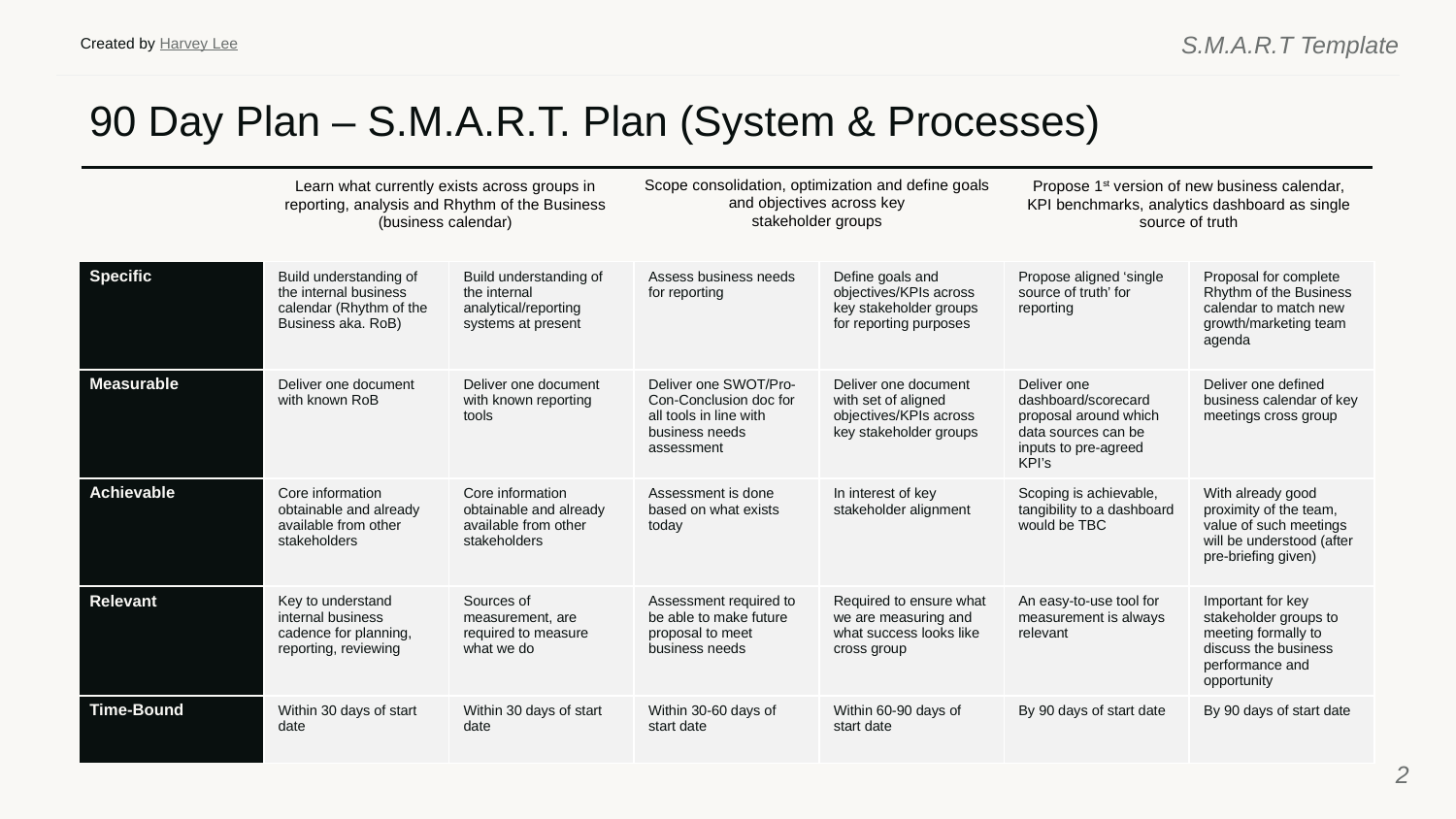

90 Day Plan – S.M.A.R.T. Plan (System & Processes)
Scope consolidation, optimization and define goals and objectives across key
stakeholder groups

Learn what currently exists across groups in reporting, analysis and Rhythm of the Business (business calendar)
Propose 1st version of new business calendar, KPI benchmarks, analytics dashboard as single source of truth

| Specific | Build understanding of the internal business calendar (Rhythm of the Business aka. RoB) | Build understanding of the internal analytical/reporting systems at present | Assess business needs for reporting | Define goals and objectives/KPIs across key stakeholder groups for reporting purposes | Propose aligned ‘single source of truth’ for reporting | Proposal for complete Rhythm of the Business calendar to match new growth/marketing team agenda |
| --- | --- | --- | --- | --- | --- | --- |
| Measurable | Deliver one document with known RoB | Deliver one document with known reporting tools | Deliver one SWOT/Pro-Con-Conclusion doc for all tools in line with business needs assessment | Deliver one document with set of aligned objectives/KPIs across key stakeholder groups | Deliver one dashboard/scorecard proposal around which data sources can be inputs to pre-agreed KPI’s | Deliver one defined business calendar of key meetings cross group |
| Achievable | Core information obtainable and already available from other stakeholders | Core information obtainable and already available from other stakeholders | Assessment is done based on what exists today | In interest of key stakeholder alignment | Scoping is achievable, tangibility to a dashboard would be TBC | With already good proximity of the team, value of such meetings will be understood (after pre-briefing given) |
| Relevant | Key to understand internal business cadence for planning, reporting, reviewing | Sources of measurement, are required to measure what we do | Assessment required to be able to make future proposal to meet business needs | Required to ensure what we are measuring and what success looks like cross group | An easy-to-use tool for measurement is always relevant | Important for key stakeholder groups to meeting formally to discuss the business performance and opportunity |
| Time-Bound | Within 30 days of start date | Within 30 days of start date | Within 30-60 days of start date | Within 60-90 days of start date | By 90 days of start date | By 90 days of start date |
2